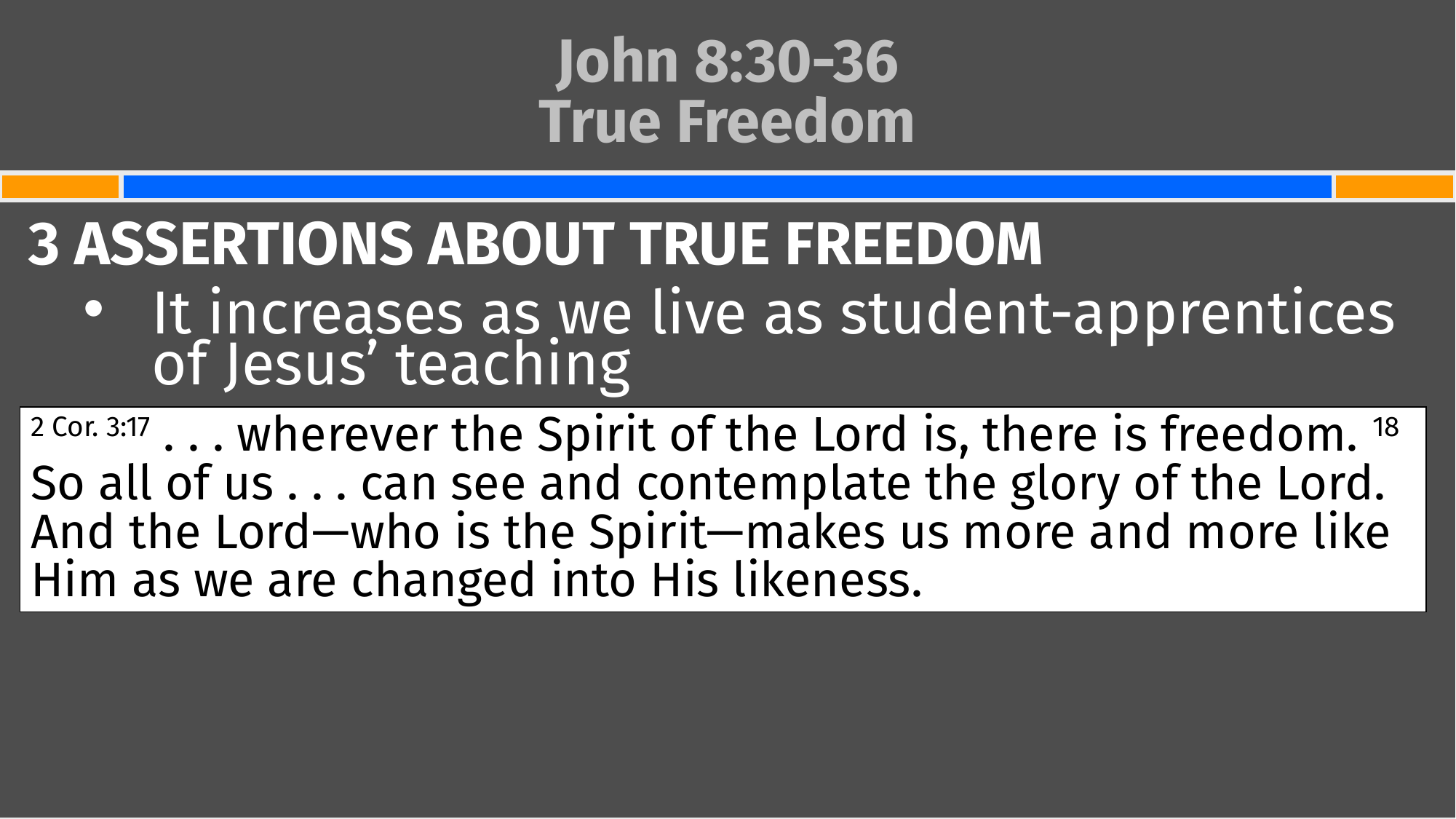

# John 8:30-36 True Freedom
3 ASSERTIONS ABOUT TRUE FREEDOM
It increases as we live as student-apprentices of Jesus’ teaching
2 Cor. 3:17 . . . wherever the Spirit of the Lord is, there is freedom. 18 So all of us . . . can see and contemplate the glory of the Lord. And the Lord—who is the Spirit—makes us more and more like Him as we are changed into His likeness.